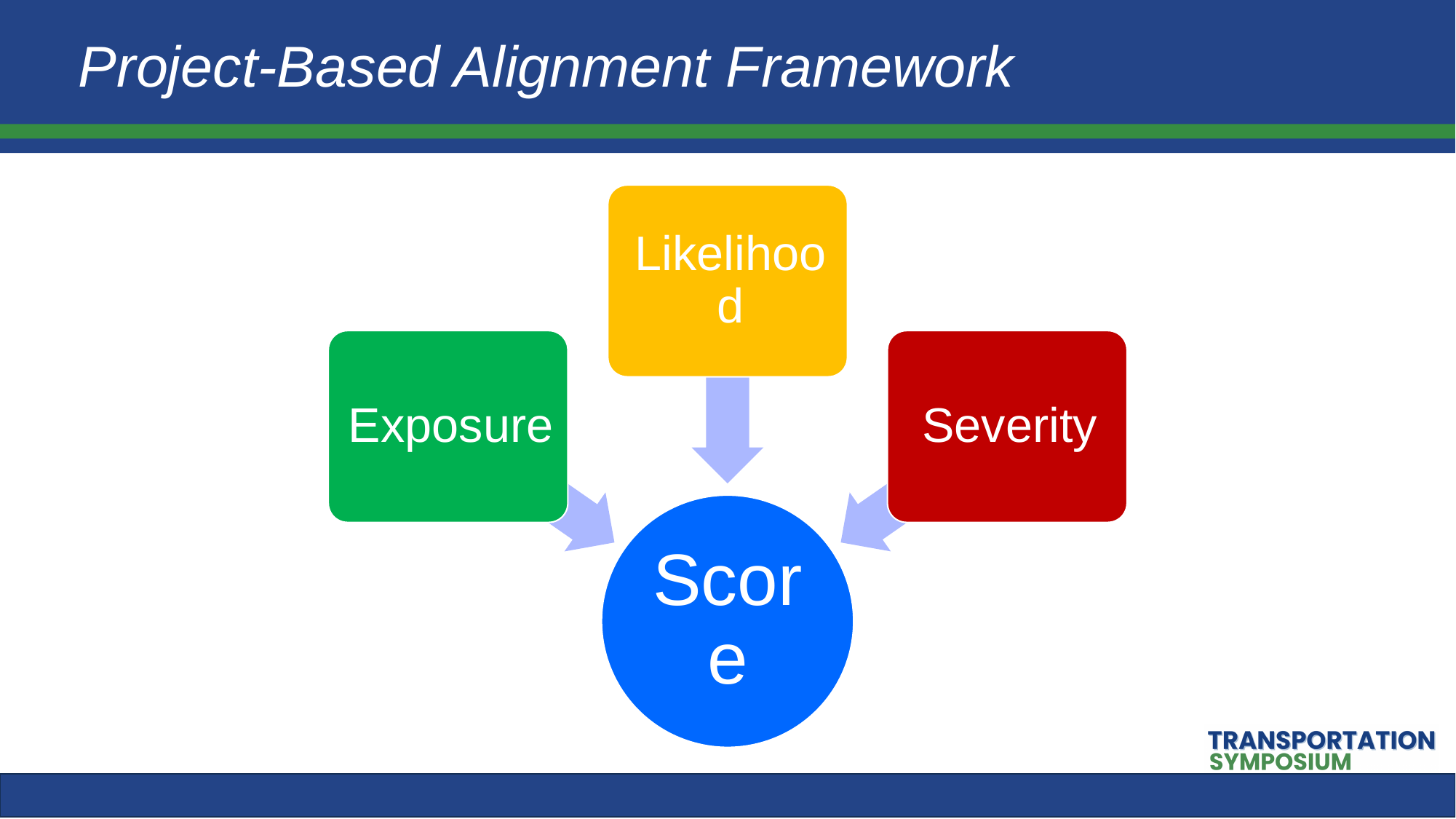

Project-Based Alignment Framework
Score
Exposure
Likelihood
Severity